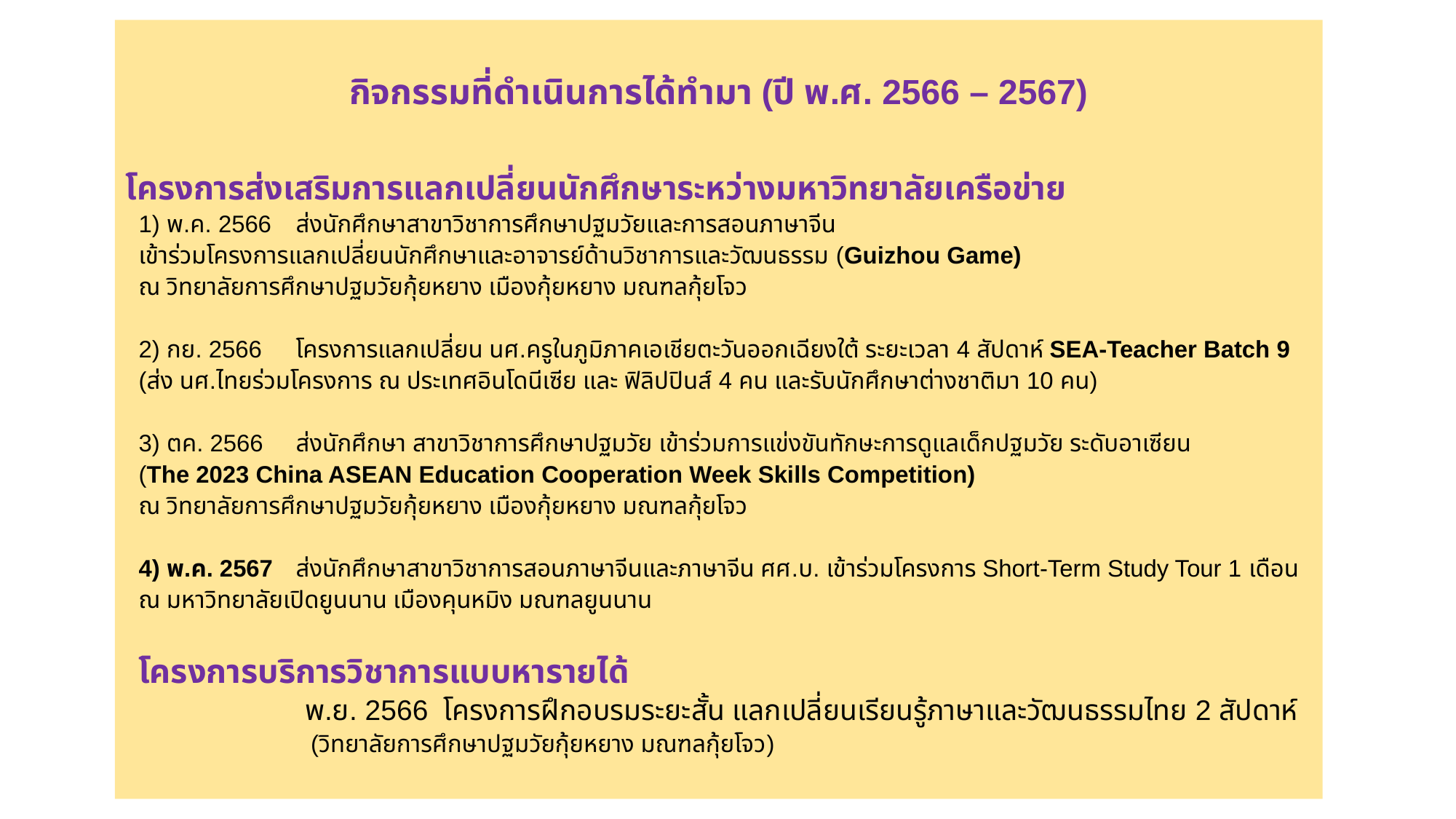

กิจกรรมที่ดำเนินการได้ทำมา (ปี พ.ศ. 2566 – 2567)

โครงการส่งเสริมการแลกเปลี่ยนนักศึกษาระหว่างมหาวิทยาลัยเครือข่าย
1) พ.ค. 2566	ส่งนักศึกษาสาขาวิชาการศึกษาปฐมวัยและการสอนภาษาจีน
	เข้าร่วมโครงการแลกเปลี่ยนนักศึกษาและอาจารย์ด้านวิชาการและวัฒนธรรม (Guizhou Game)
	ณ วิทยาลัยการศึกษาปฐมวัยกุ้ยหยาง เมืองกุ้ยหยาง มณฑลกุ้ยโจว

2) กย. 2566	โครงการแลกเปลี่ยน นศ.ครูในภูมิภาคเอเชียตะวันออกเฉียงใต้ ระยะเวลา 4 สัปดาห์ SEA-Teacher Batch 9
	(ส่ง นศ.ไทยร่วมโครงการ ณ ประเทศอินโดนีเซีย และ ฟิลิปปินส์ 4 คน และรับนักศึกษาต่างชาติมา 10 คน)

3) ตค. 2566	ส่งนักศึกษา สาขาวิชาการศึกษาปฐมวัย เข้าร่วมการแข่งขันทักษะการดูแลเด็กปฐมวัย ระดับอาเซียน
	(The 2023 China ASEAN Education Cooperation Week Skills Competition)
	ณ วิทยาลัยการศึกษาปฐมวัยกุ้ยหยาง เมืองกุ้ยหยาง มณฑลกุ้ยโจว

4) พ.ค. 2567	ส่งนักศึกษาสาขาวิชาการสอนภาษาจีนและภาษาจีน ศศ.บ. เข้าร่วมโครงการ Short-Term Study Tour 1 เดือน
	ณ มหาวิทยาลัยเปิดยูนนาน เมืองคุนหมิง มณฑลยูนนาน

โครงการบริการวิชาการแบบหารายได้
	พ.ย. 2566  โครงการฝึกอบรมระยะสั้น แลกเปลี่ยนเรียนรู้ภาษาและวัฒนธรรมไทย 2 สัปดาห์
(วิทยาลัยการศึกษาปฐมวัยกุ้ยหยาง มณฑลกุ้ยโจว)